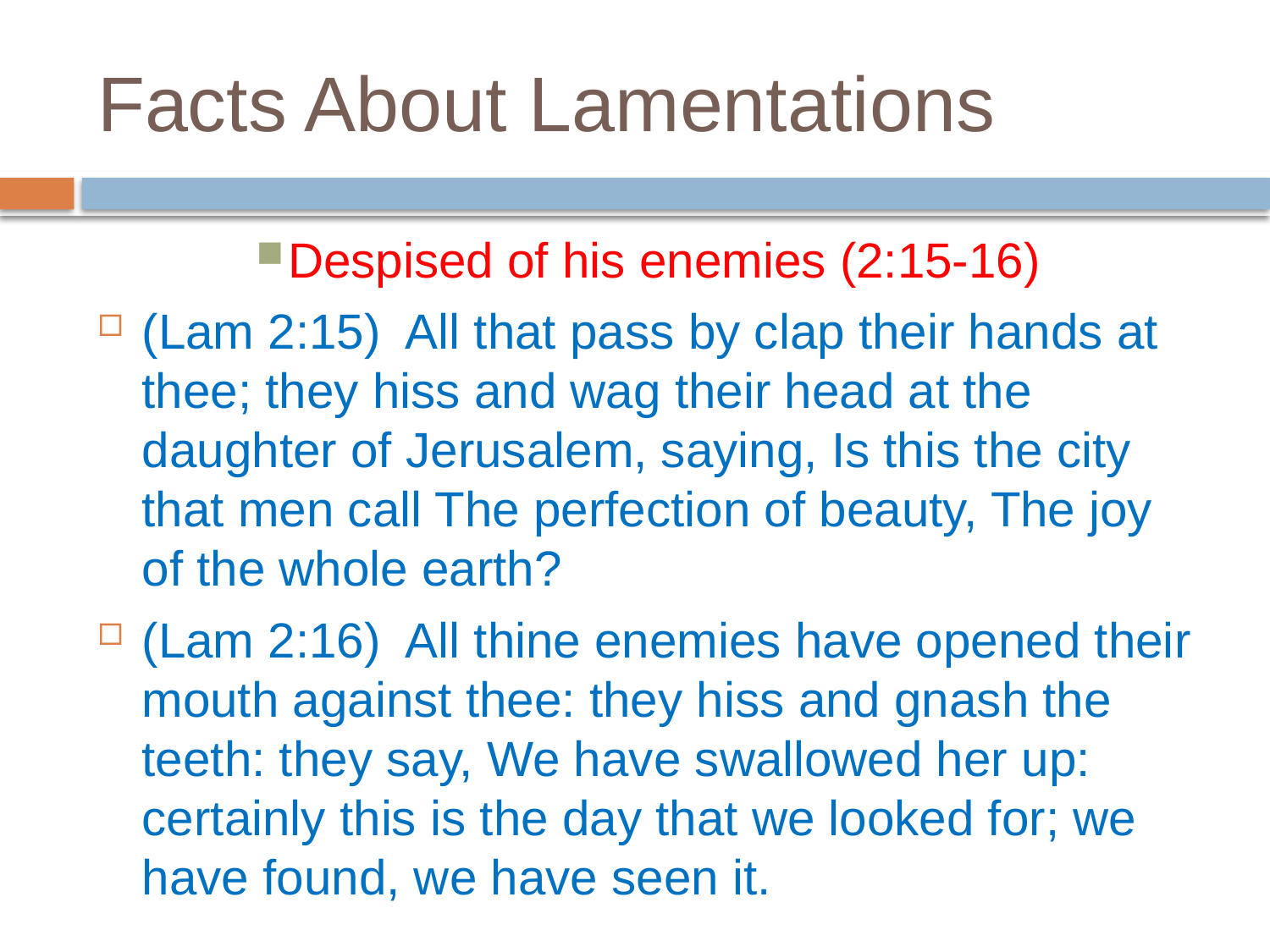

# Facts About Lamentations
Despised of his enemies (2:15-16)
(Lam 2:15)  All that pass by clap their hands at thee; they hiss and wag their head at the daughter of Jerusalem, saying, Is this the city that men call The perfection of beauty, The joy of the whole earth?
(Lam 2:16)  All thine enemies have opened their mouth against thee: they hiss and gnash the teeth: they say, We have swallowed her up: certainly this is the day that we looked for; we have found, we have seen it.